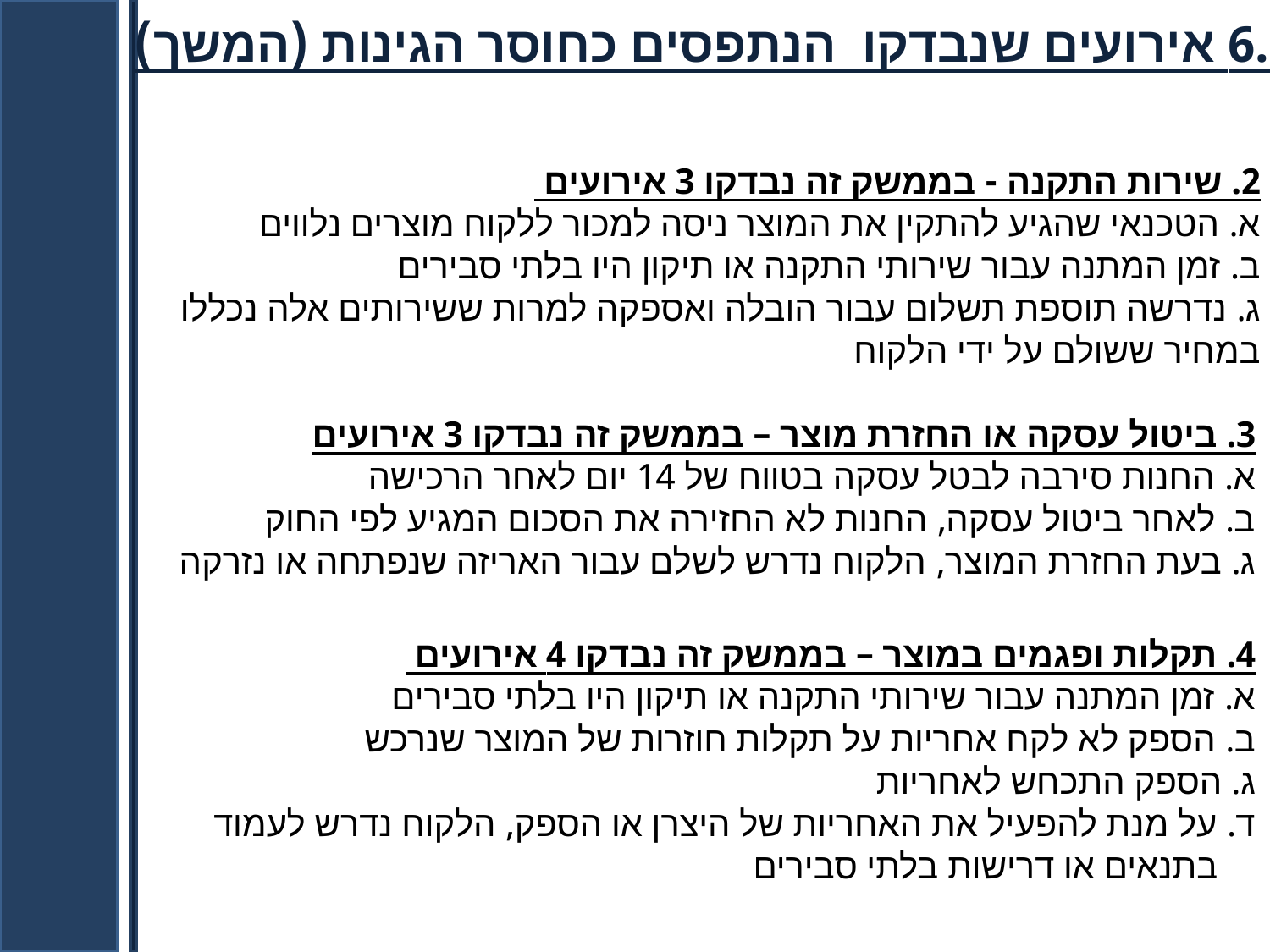

ש.6 אירועים שנבדקו  הנתפסים כחוסר הגינות (המשך)
2. שירות התקנה - בממשק זה נבדקו 3 אירועים
א. הטכנאי שהגיע להתקין את המוצר ניסה למכור ללקוח מוצרים נלווים
ב. זמן המתנה עבור שירותי התקנה או תיקון היו בלתי סבירים
ג. נדרשה תוספת תשלום עבור הובלה ואספקה למרות ששירותים אלה נכללו במחיר ששולם על ידי הלקוח
3. ביטול עסקה או החזרת מוצר – בממשק זה נבדקו 3 אירועים
א. החנות סירבה לבטל עסקה בטווח של 14 יום לאחר הרכישה
ב. לאחר ביטול עסקה, החנות לא החזירה את הסכום המגיע לפי החוק
ג. בעת החזרת המוצר, הלקוח נדרש לשלם עבור האריזה שנפתחה או נזרקה
4. תקלות ופגמים במוצר – בממשק זה נבדקו 4 אירועים
א. זמן המתנה עבור שירותי התקנה או תיקון היו בלתי סבירים
ב. הספק לא לקח אחריות על תקלות חוזרות של המוצר שנרכש
ג. הספק התכחש לאחריות
ד. על מנת להפעיל את האחריות של היצרן או הספק, הלקוח נדרש לעמוד בתנאים או דרישות בלתי סבירים